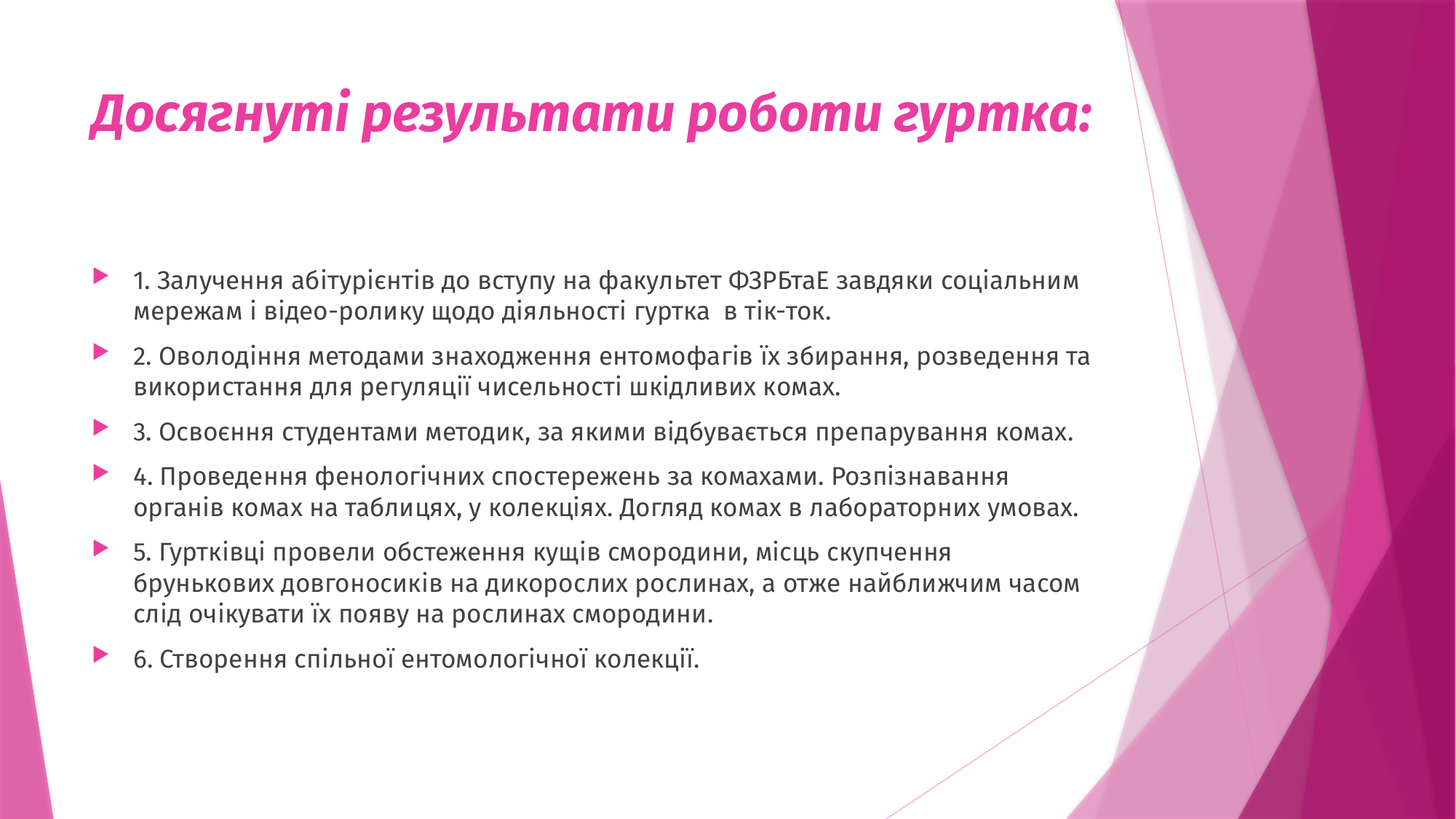

# Досягнуті результати роботи гуртка:
1. Залучення абітурієнтів до вступу на факультет ФЗРБтаЕ завдяки соціальним мережам і відео-ролику щодо діяльності гуртка  в тік-ток.
2. Оволодіння методами знаходження ентомофагів їх збирання, розведення та використання для регуляції чисельності шкідливих комах.
3. Освоєння студентами методик, за якими відбувається препарування комах.
4. Проведення фенологічних спостережень за комахами. Розпізнавання органів комах на таблицях, у колекціях. Догляд комах в лабораторних умовах.
5. Гуртківці провели обстеження кущів смородини, місць скупчення брунькових довгоносиків на дикорослих рослинах, а отже найближчим часом слід очікувати їх появу на рослинах смородини.
6. Створення спільної ентомологічної колекції.